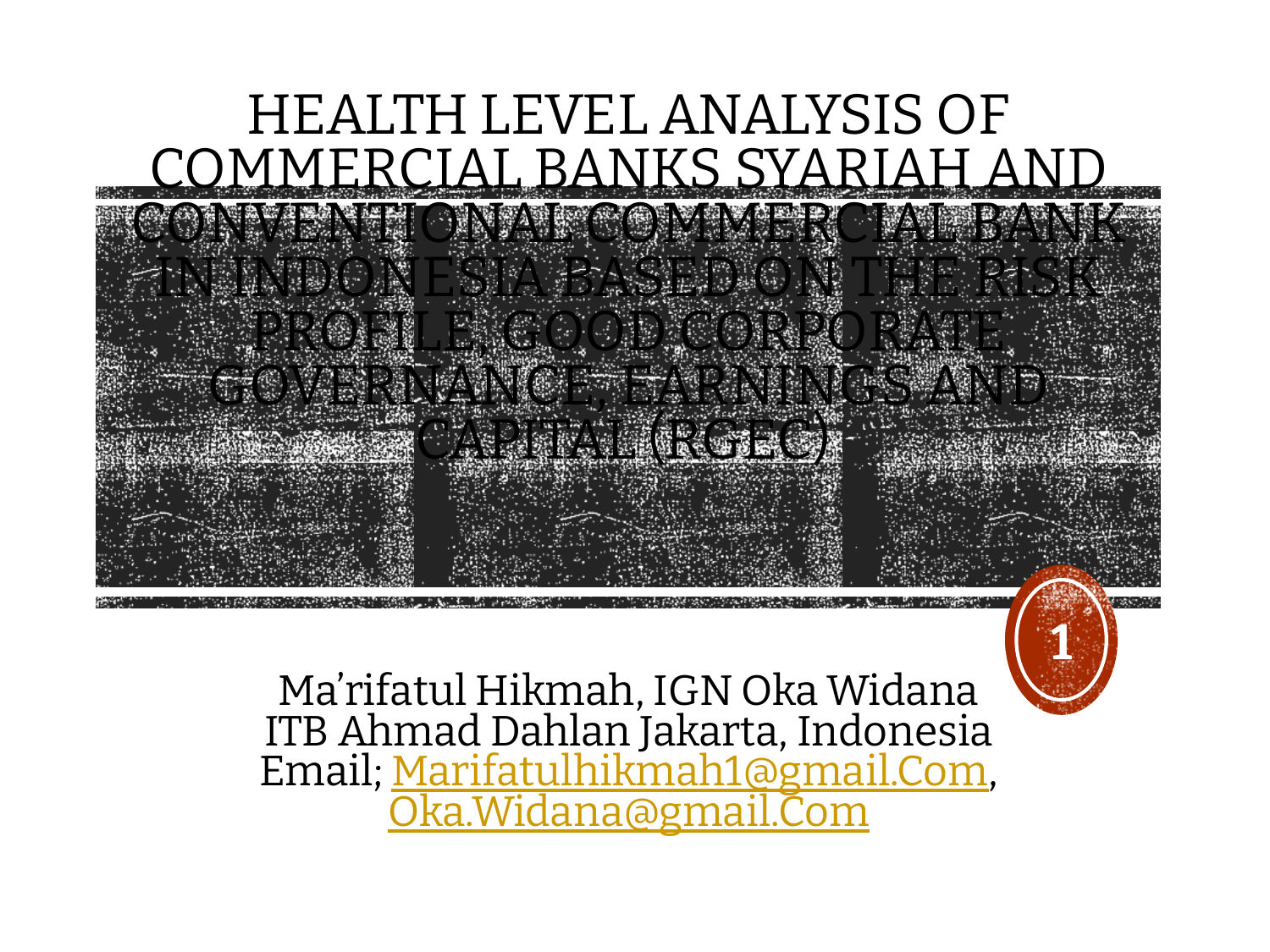

# Health level Analysis of commercial banks Syariah and conventional commercial bank in Indonesia based on the risk profile, good corporate governance, earnings and capital (RGEC) Ma’rifatul Hikmah, IGN Oka Widana ITB Ahmad Dahlan Jakarta, Indonesia Email; Marifatulhikmah1@gmail.Com, Oka.Widana@gmail.Com
1